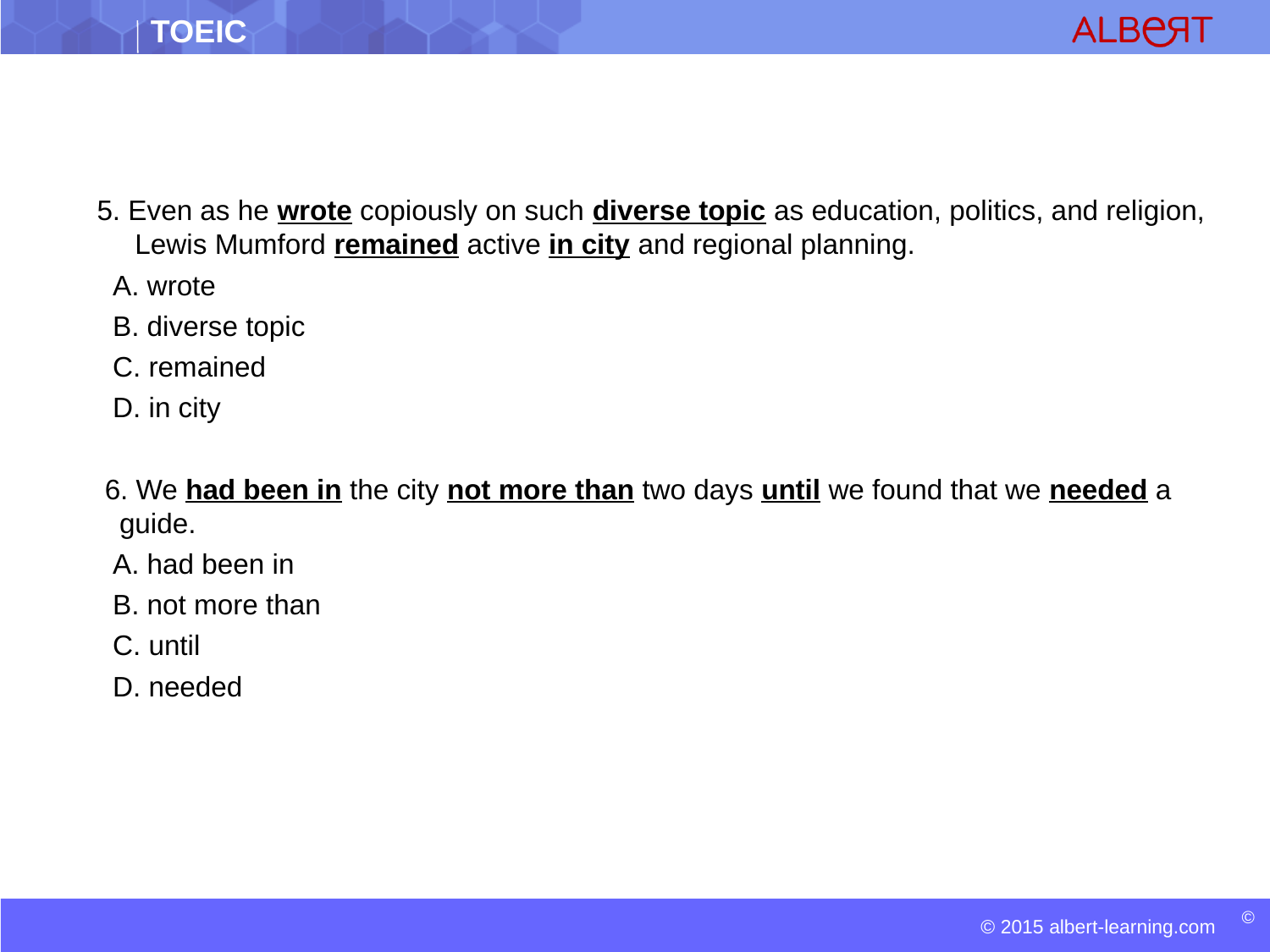

5. Even as he wrote copiously on such diverse topic as education, politics, and religion,     Lewis Mumford remained active in city and regional planning.
  A. wrote
  B. diverse topic
  C. remained
  D. in city

 6. We had been in the city not more than two days until we found that we needed a guide.
  A. had been in
  B. not more than
  C. until
  D. needed